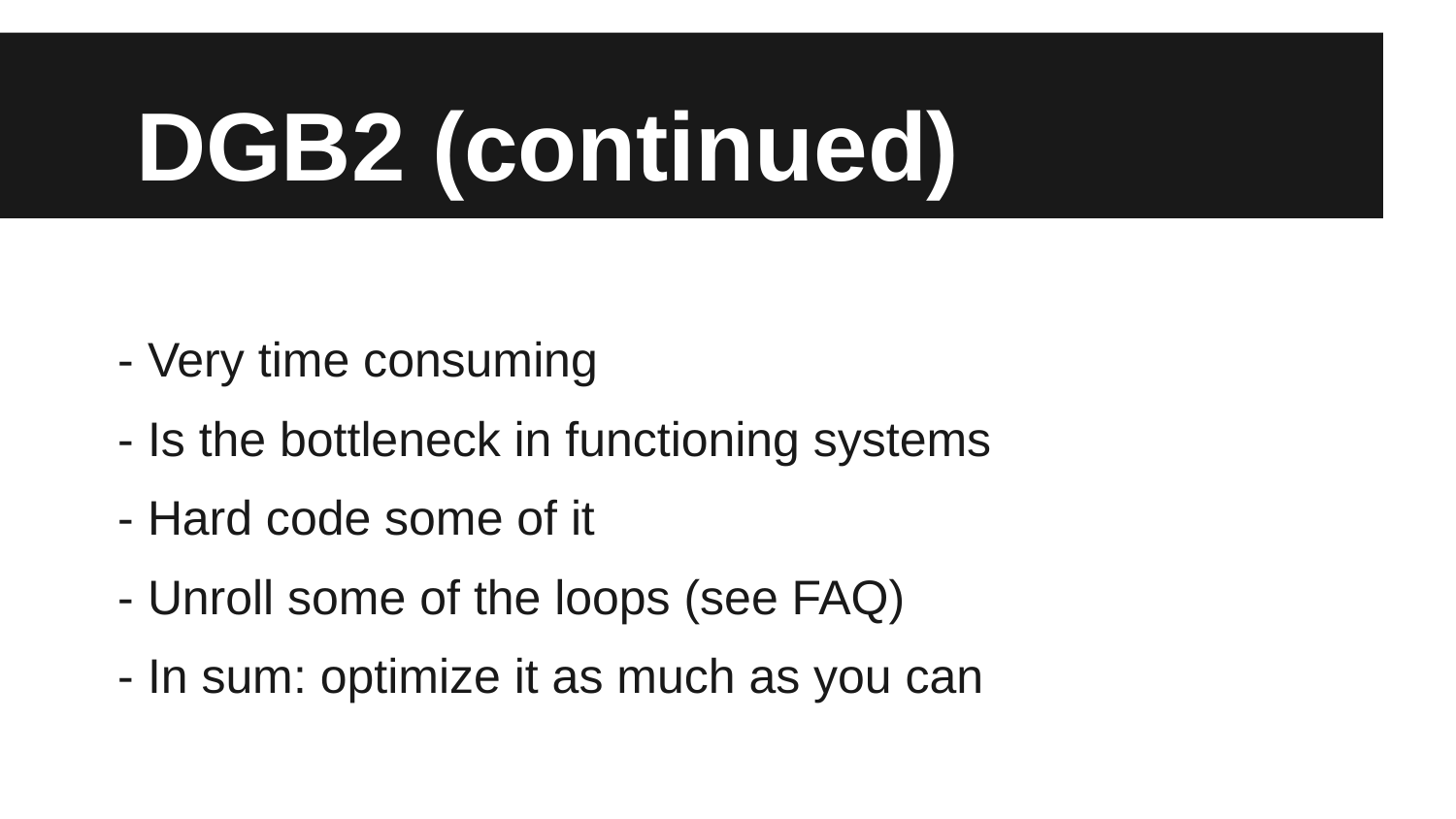

# DGB2 (continued)
- Very time consuming
- Is the bottleneck in functioning systems
- Hard code some of it
- Unroll some of the loops (see FAQ)
- In sum: optimize it as much as you can